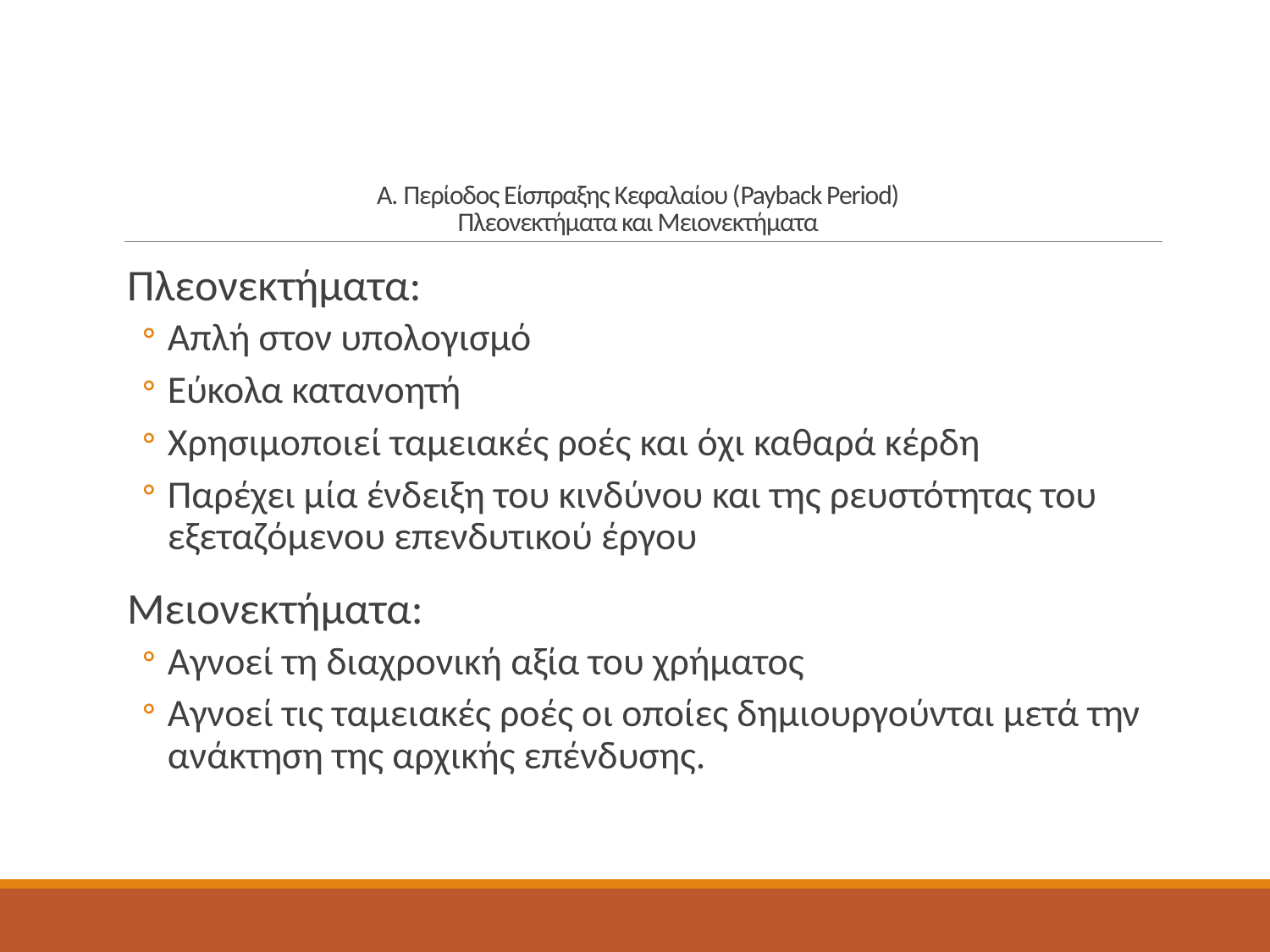

# A. Περίοδος Είσπραξης Κεφαλαίου (Payback Period) Πλεονεκτήματα και Μειονεκτήματα
Πλεονεκτήματα:
Απλή στον υπολογισμό
Εύκολα κατανοητή
Χρησιμοποιεί ταμειακές ροές και όχι καθαρά κέρδη
Παρέχει μία ένδειξη του κινδύνου και της ρευστότητας του εξεταζόμενου επενδυτικού έργου
Μειονεκτήματα:
Αγνοεί τη διαχρονική αξία του χρήματος
Αγνοεί τις ταμειακές ροές οι οποίες δημιουργούνται μετά την ανάκτηση της αρχικής επένδυσης.